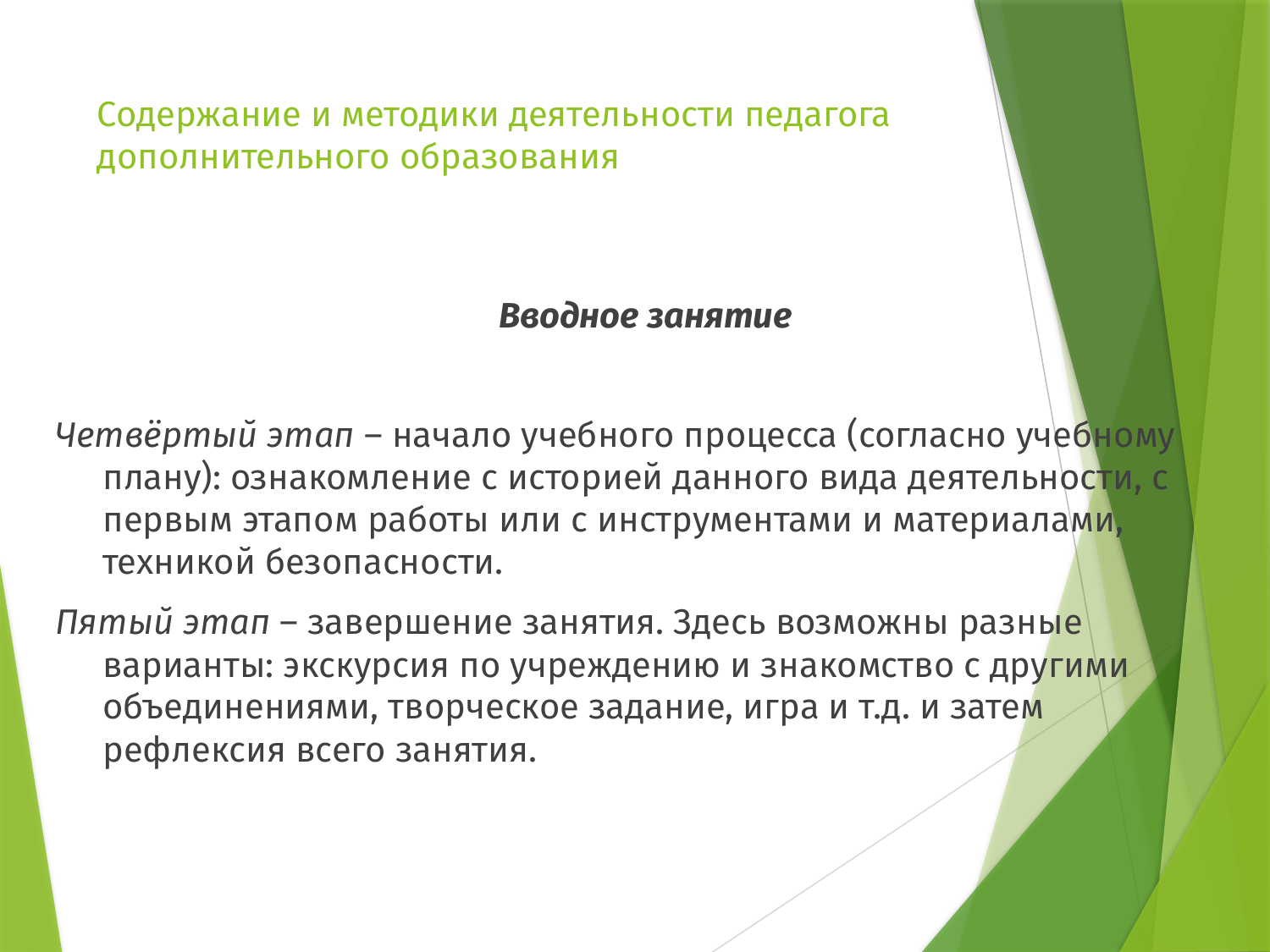

# Содержание и методики деятельности педагога дополнительного образования

Вводное занятие

Четвёртый этап – начало учебного процесса (согласно учебному плану): ознакомление с историей данного вида деятельности, с первым этапом работы или с инструментами и материалами, техникой безопасности.
Пятый этап – завершение занятия. Здесь возможны разные варианты: экскурсия по учреждению и знакомство с другими объединениями, творческое задание, игра и т.д. и затем рефлексия всего занятия.